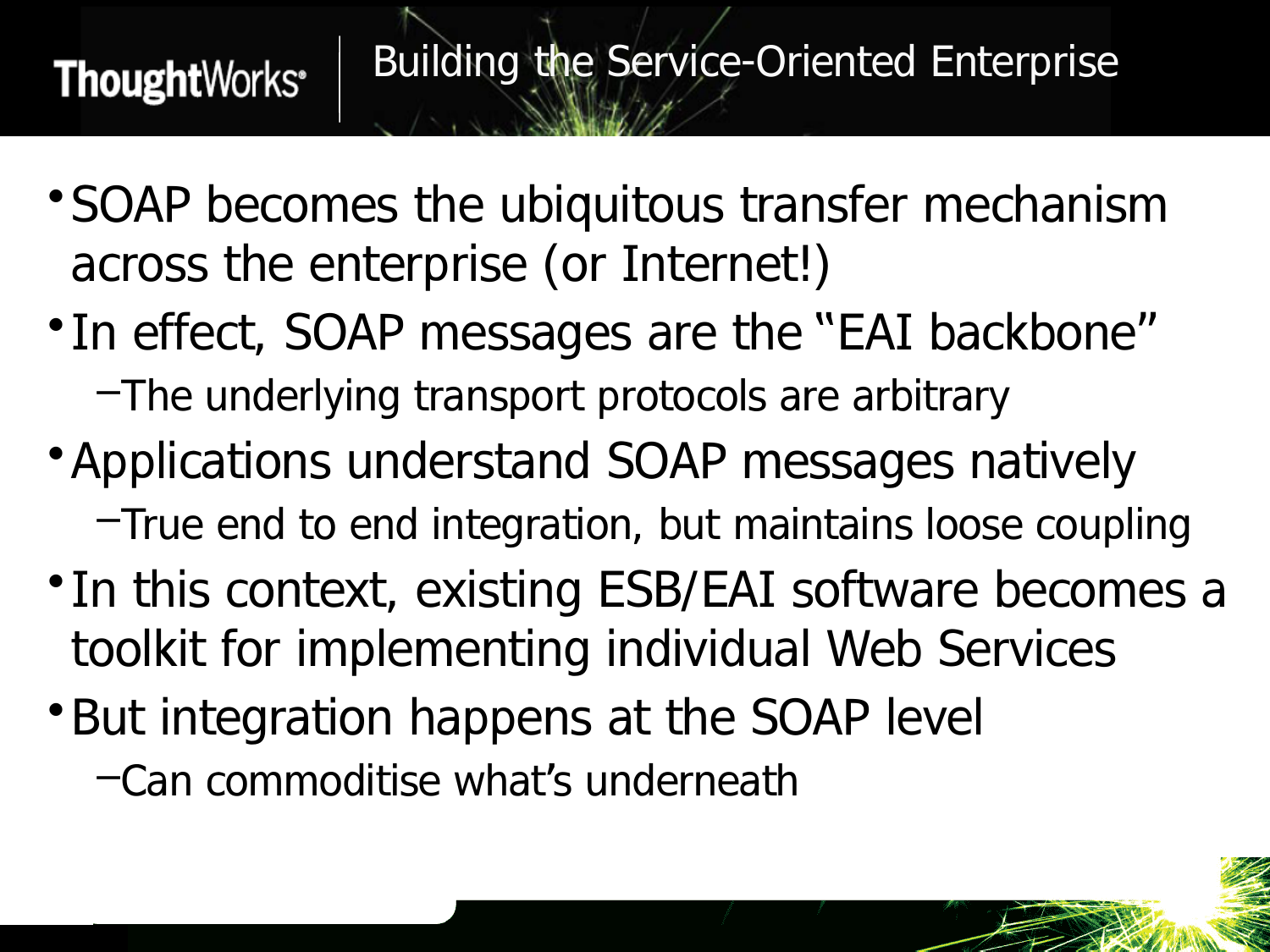

# Building the Service-Oriented Enterprise
SOAP becomes the ubiquitous transfer mechanism across the enterprise (or Internet!)
In effect, SOAP messages are the “EAI backbone”
The underlying transport protocols are arbitrary
Applications understand SOAP messages natively
True end to end integration, but maintains loose coupling
In this context, existing ESB/EAI software becomes a toolkit for implementing individual Web Services
But integration happens at the SOAP level
Can commoditise what’s underneath